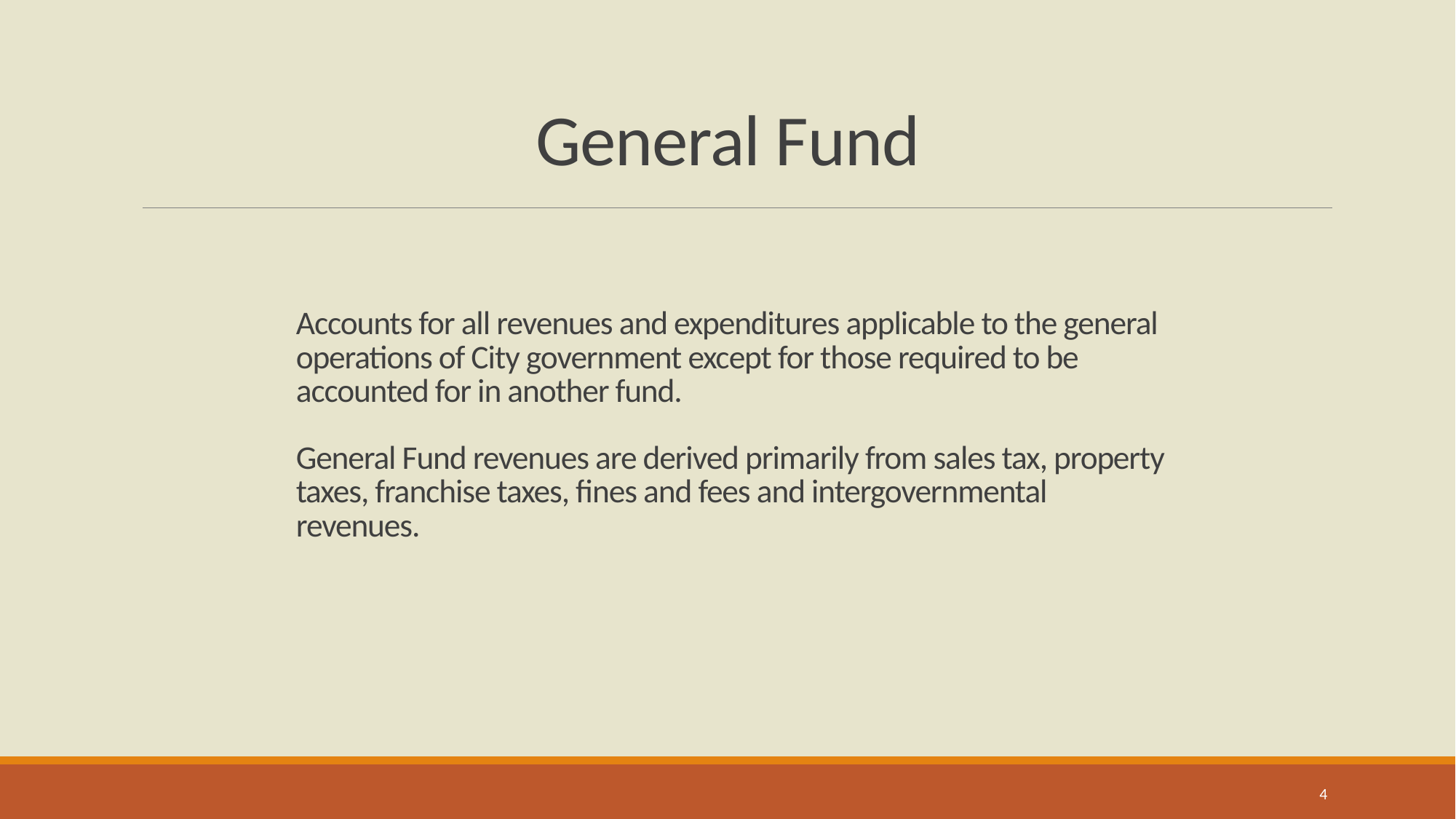

General Fund
# Accounts for all revenues and expenditures applicable to the general operations of City government except for those required to be accounted for in another fund. General Fund revenues are derived primarily from sales tax, property taxes, franchise taxes, fines and fees and intergovernmental revenues.
4